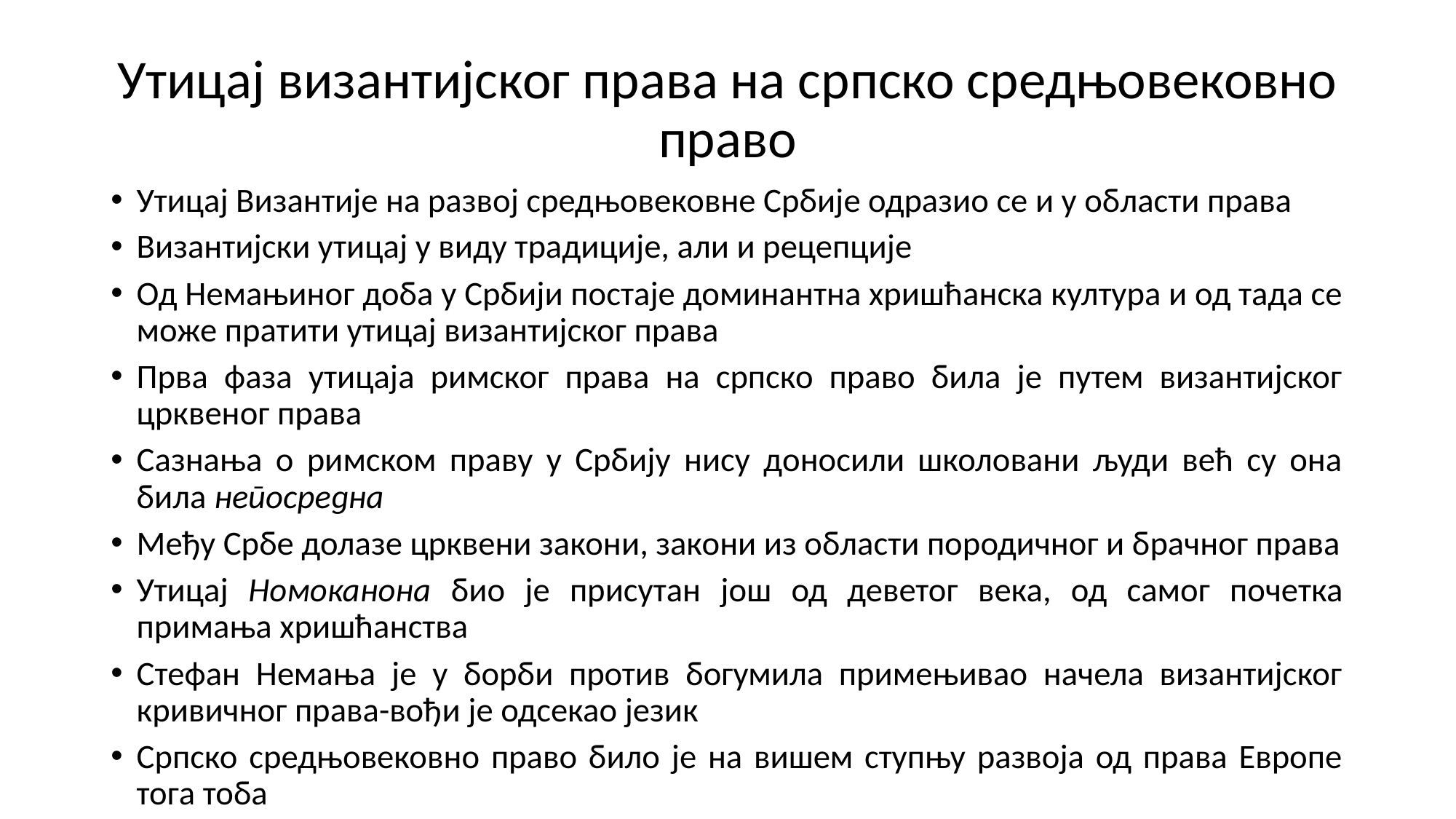

# Утицај византијског права на српско средњовековно право
Утицај Византије на развој средњовековне Србије одразио се и у области права
Византијски утицај у виду традиције, али и рецепције
Од Немањиног доба у Србији постаје доминантна хришћанска култура и од тада се може пратити утицај византијског права
Прва фаза утицаја римског права на српско право била је путем византијског црквеног права
Сазнања о римском праву у Србију нису доносили школовани људи већ су она била непосредна
Међу Србе долазе црквени закони, закони из области породичног и брачног права
Утицај Номоканона био је присутан још од деветог века, од самог почетка примања хришћанства
Стефан Немања је у борби против богумила примењивао начела византијског кривичног права-вођи је одсекао језик
Српско средњовековно право било је на вишем ступњу развоја од права Европе тога тоба